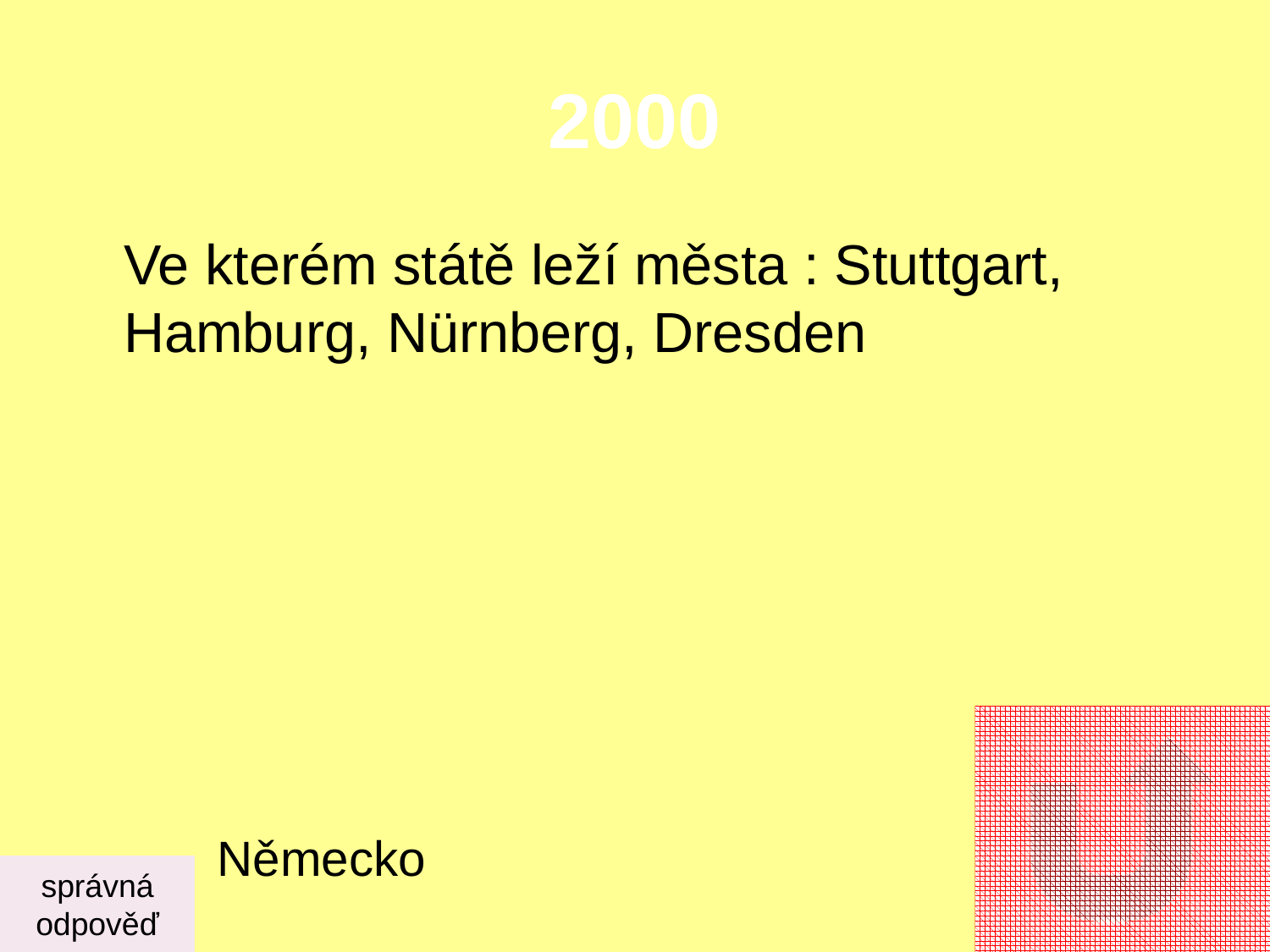

# 2000
	Ve kterém státě leží města : Stuttgart, Hamburg, Nürnberg, Dresden

Německo
správná
odpověď